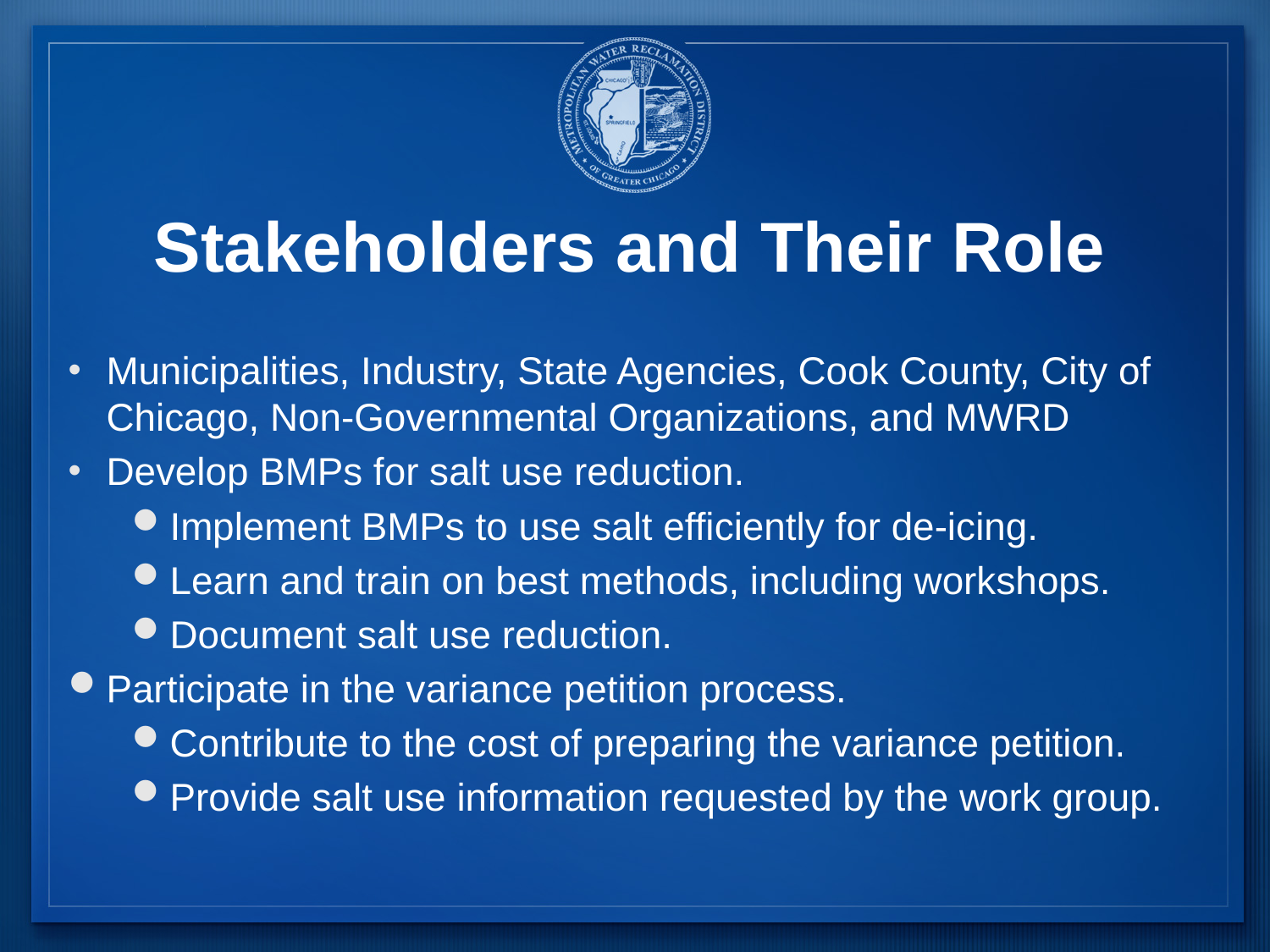

# Stakeholders and Their Role

Municipalities, Industry, State Agencies, Cook County, City of Chicago, Non-Governmental Organizations, and MWRD
Develop BMPs for salt use reduction.
Implement BMPs to use salt efficiently for de-icing.
Learn and train on best methods, including workshops.
Document salt use reduction.
Participate in the variance petition process.
Contribute to the cost of preparing the variance petition.
Provide salt use information requested by the work group.